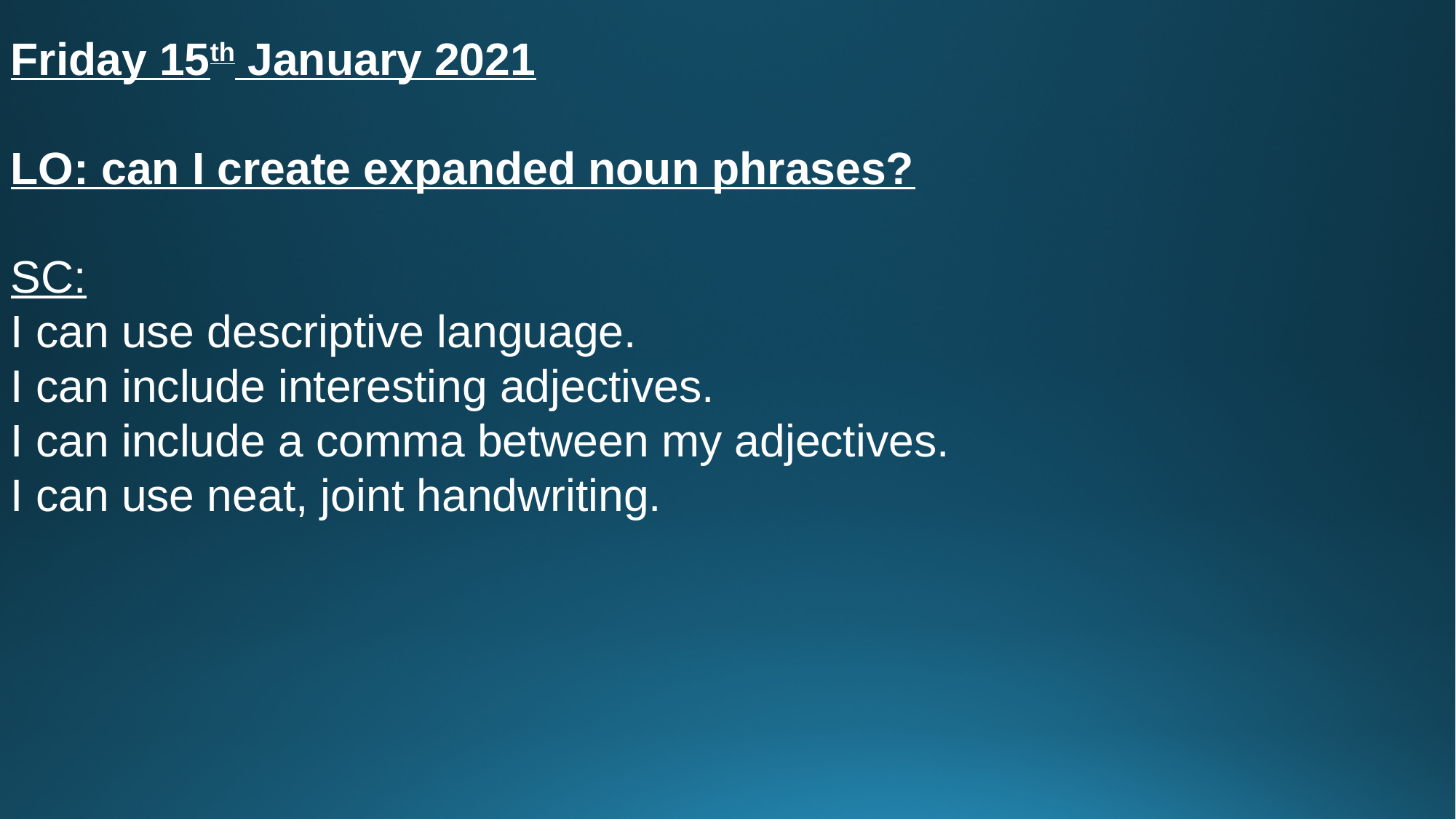

Friday 15th January 2021

LO: can I create expanded noun phrases?

SC:
I can use descriptive language.
I can include interesting adjectives.
I can include a comma between my adjectives.
I can use neat, joint handwriting.